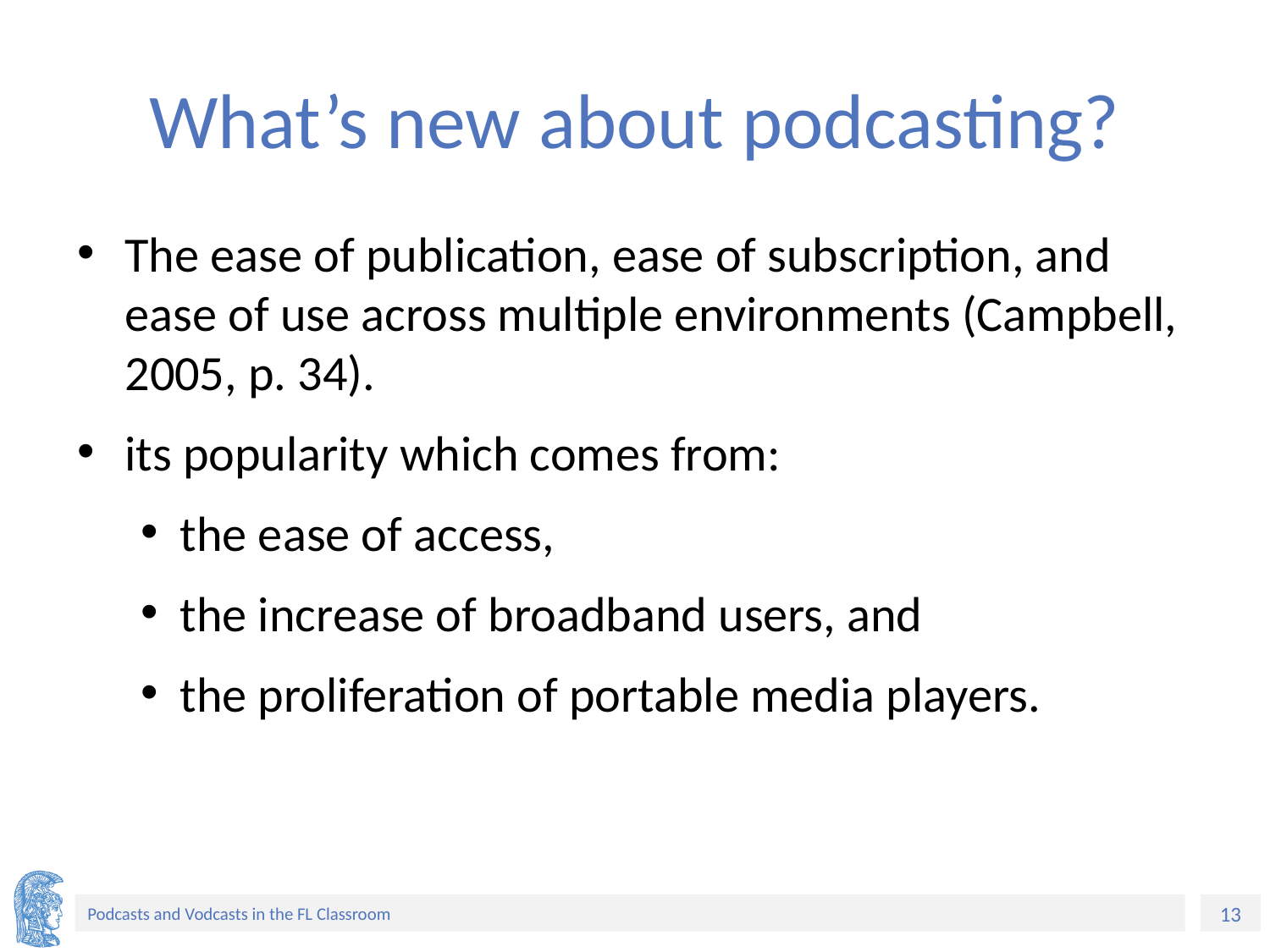

# What’s new about podcasting?
The ease of publication, ease of subscription, and ease of use across multiple environments (Campbell, 2005, p. 34).
its popularity which comes from:
the ease of access,
the increase of broadband users, and
the proliferation of portable media players.